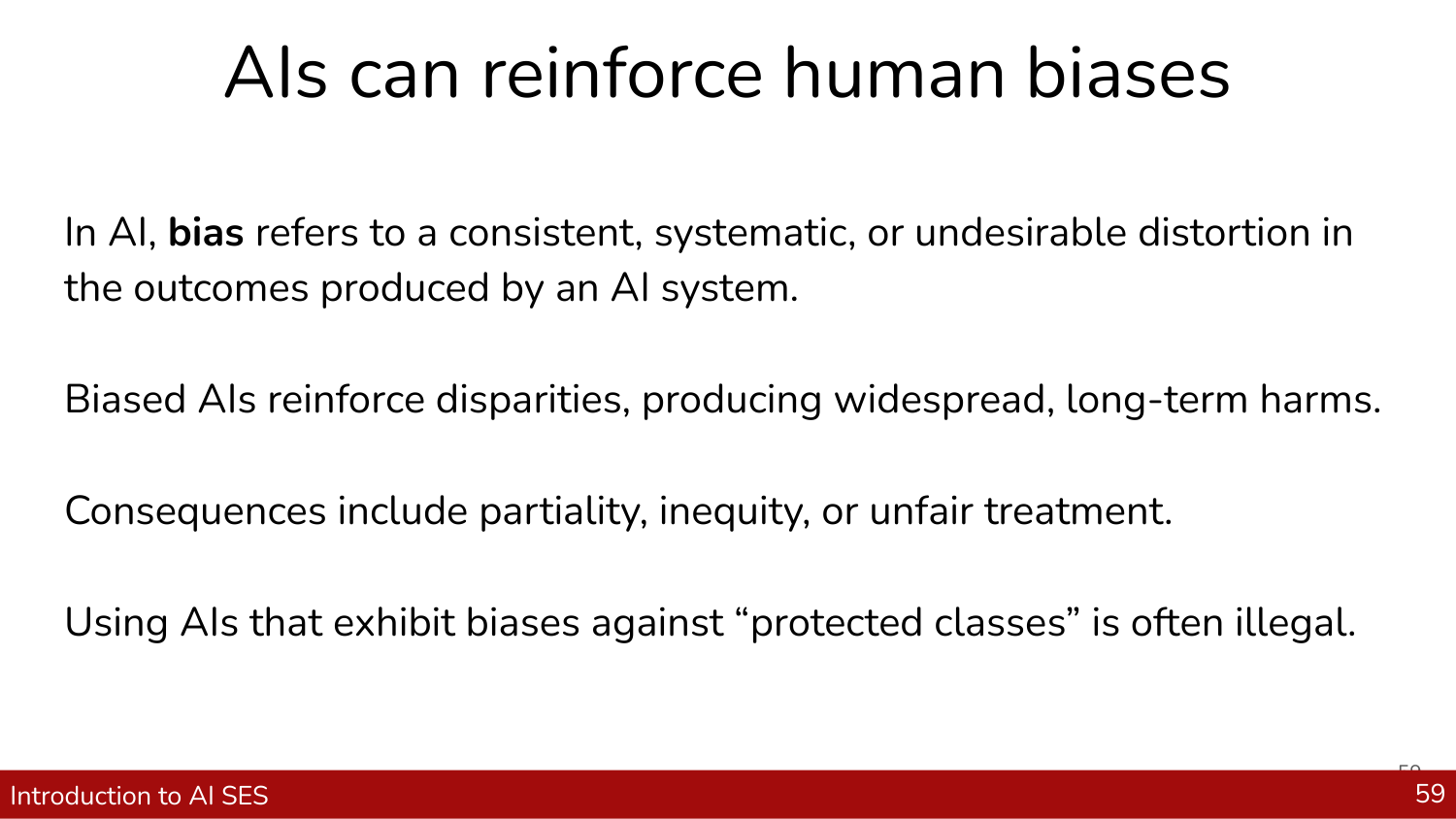

# AIs can reinforce human biases
In AI, bias refers to a consistent, systematic, or undesirable distortion in the outcomes produced by an AI system.

Biased AIs reinforce disparities, producing widespread, long-term harms.

Consequences include partiality, inequity, or unfair treatment.

Using AIs that exhibit biases against “protected classes” is often illegal.
59
59
Introduction to AI SES